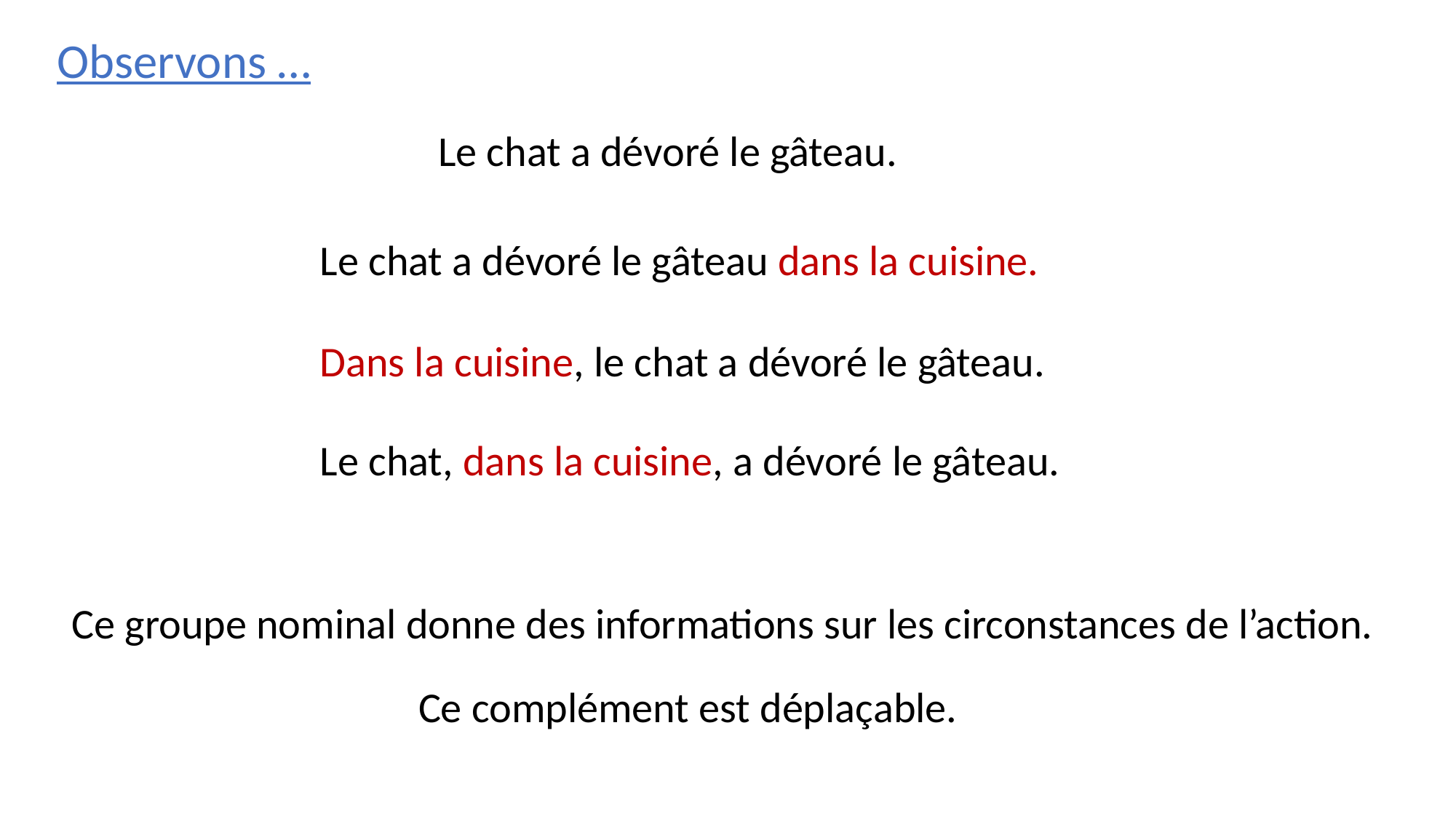

Observons …
Le chat a dévoré le gâteau.
Le chat a dévoré le gâteau dans la cuisine.
Dans la cuisine, le chat a dévoré le gâteau.
Le chat, dans la cuisine, a dévoré le gâteau.
Ce groupe nominal donne des informations sur les circonstances de l’action.
Ce complément est déplaçable.